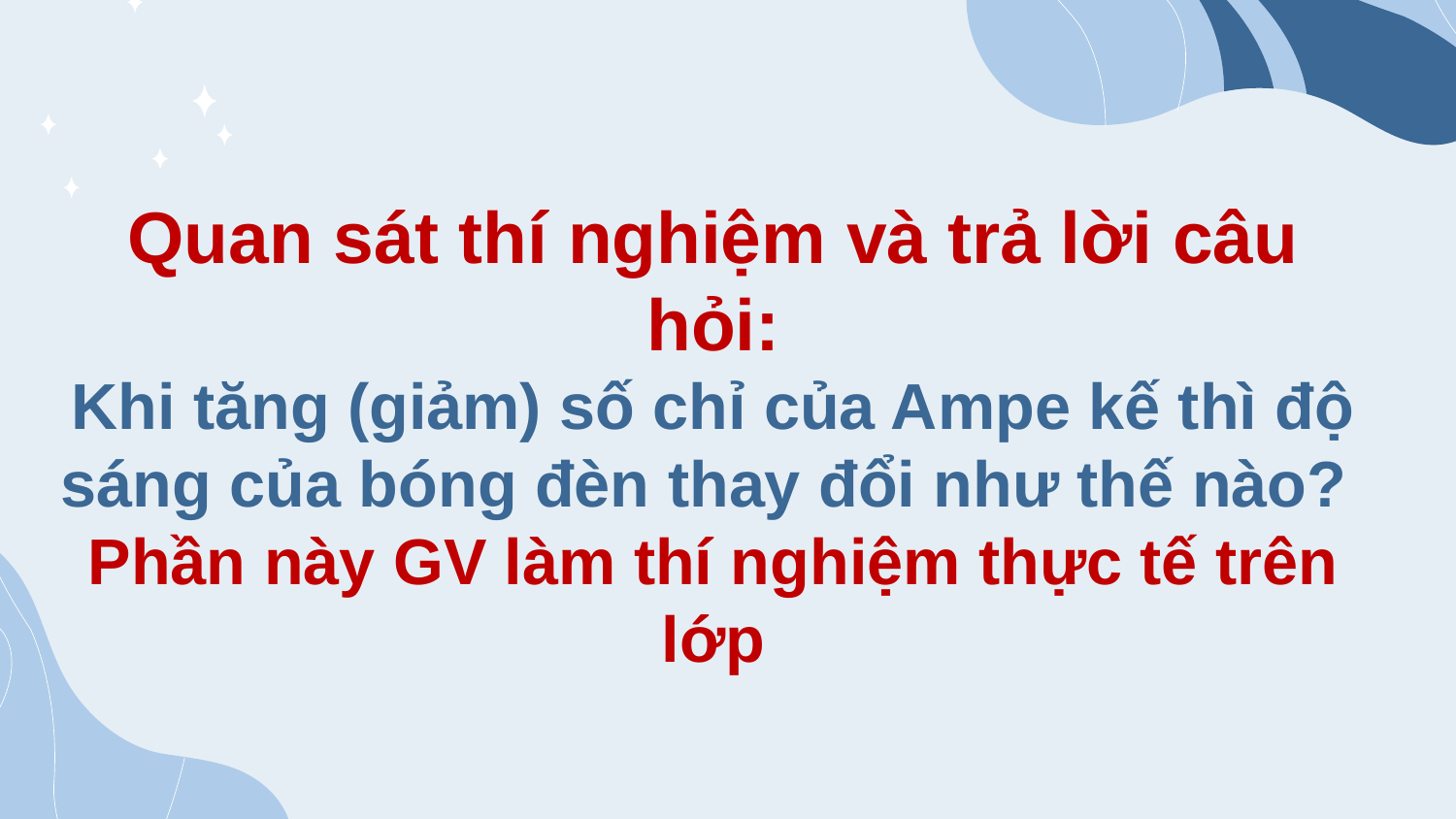

# Quan sát thí nghiệm và trả lời câu hỏi: Khi tăng (giảm) số chỉ của Ampe kế thì độ sáng của bóng đèn thay đổi như thế nào? Phần này GV làm thí nghiệm thực tế trên lớp